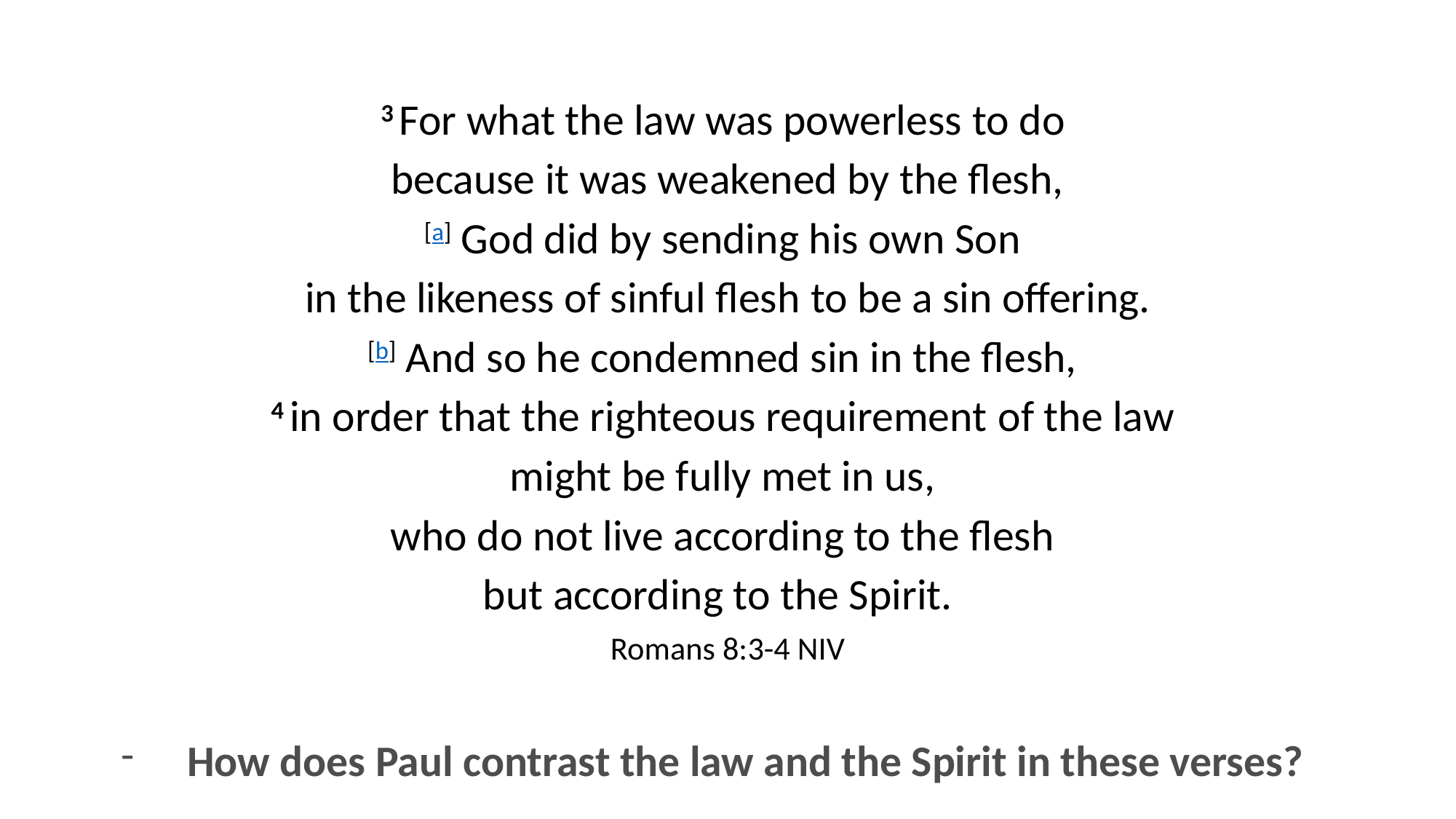

3 For what the law was powerless to do
because it was weakened by the flesh,
[a] God did by sending his own Son
in the likeness of sinful flesh to be a sin offering.
[b] And so he condemned sin in the flesh,
4 in order that the righteous requirement of the law
might be fully met in us,
who do not live according to the flesh
but according to the Spirit.
Romans 8:3-4 NIV

How does Paul contrast the law and the Spirit in these verses?